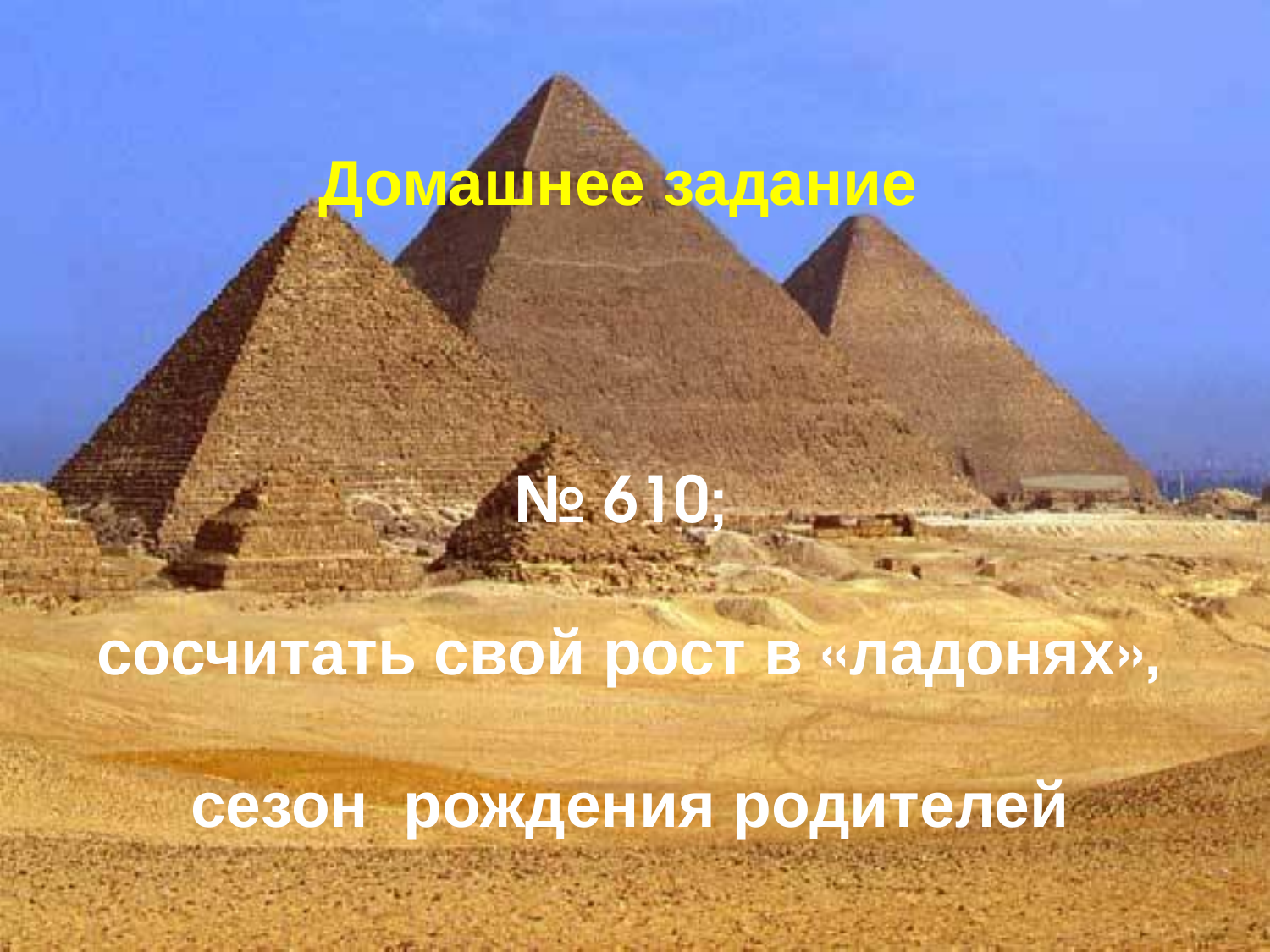

Домашнее задание
№ 610;
сосчитать свой рост в «ладонях», сезон  рождения родителей